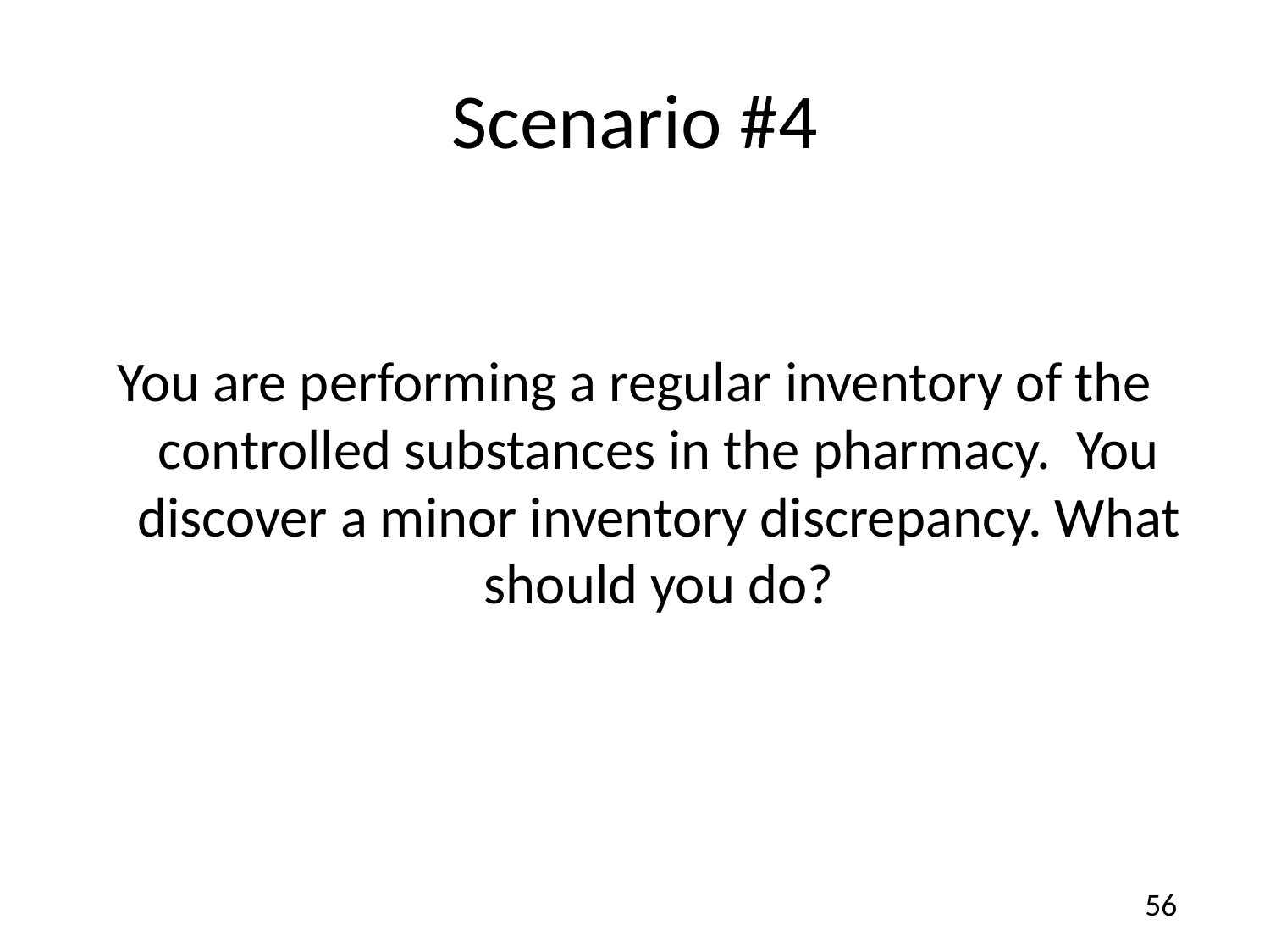

# Scenario #4
You are performing a regular inventory of the controlled substances in the pharmacy.  You discover a minor inventory discrepancy. What should you do?
56